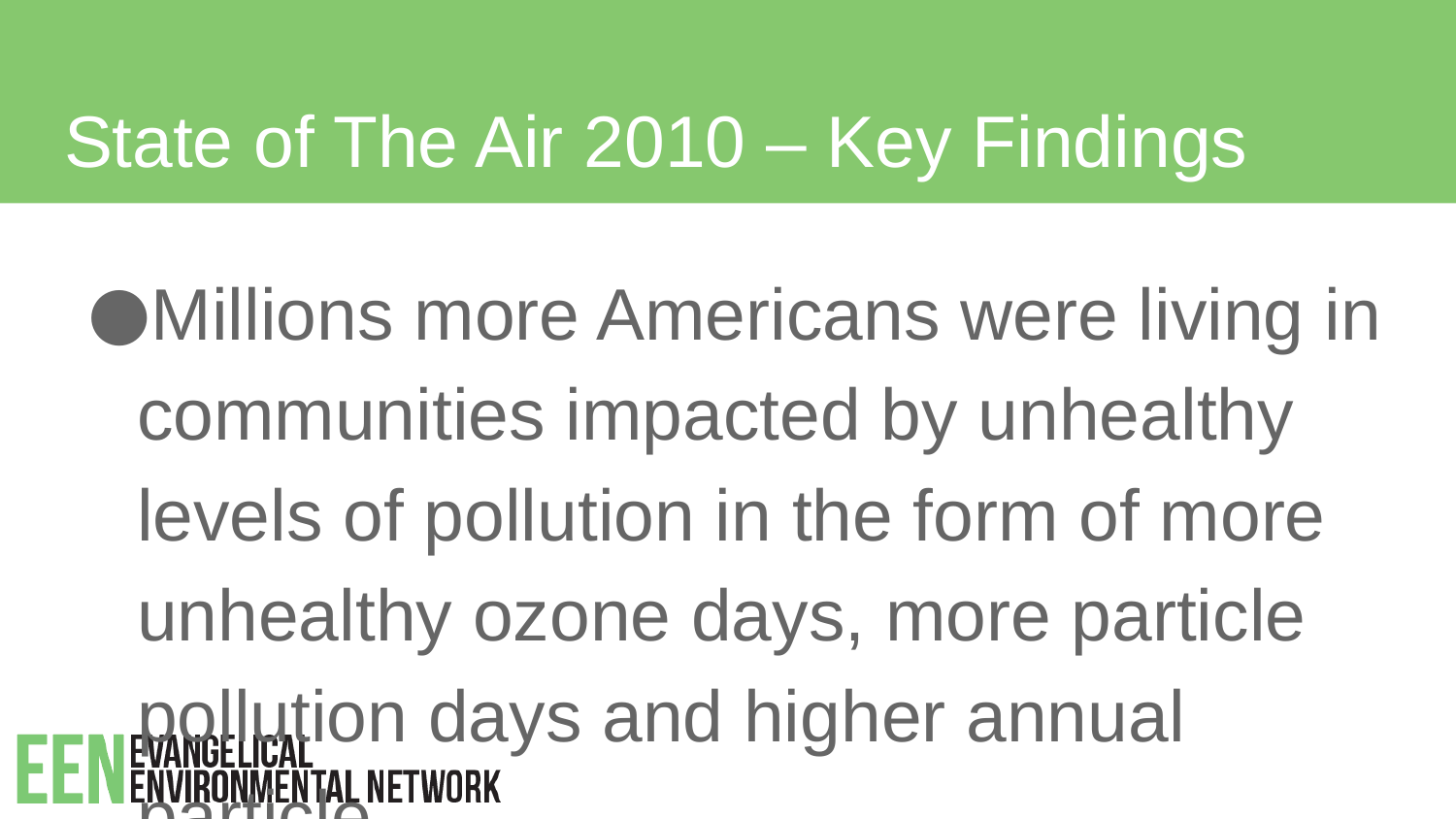

# State of The Air 2010 – Key Findings
Millions more Americans were living in communities impacted by unhealthy levels of pollution in the form of more unhealthy ozone days, more particle pollution days and higher annual particle